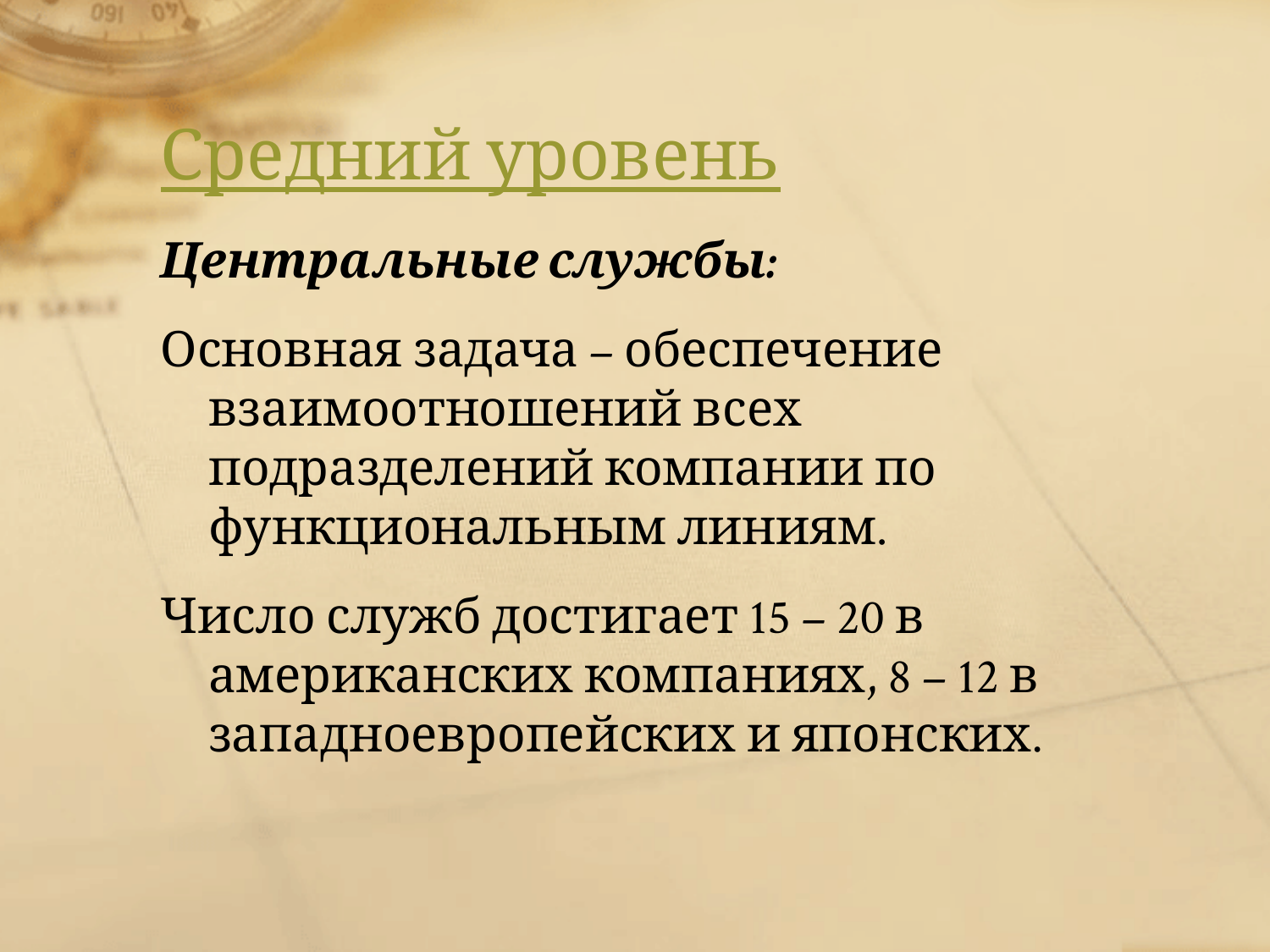

# Средний уровень
Центральные службы:
Основная задача – обеспечение взаимоотношений всех подразделений компании по функциональным линиям.
Число служб достигает 15 – 20 в американских компаниях, 8 – 12 в западноевропейских и японских.